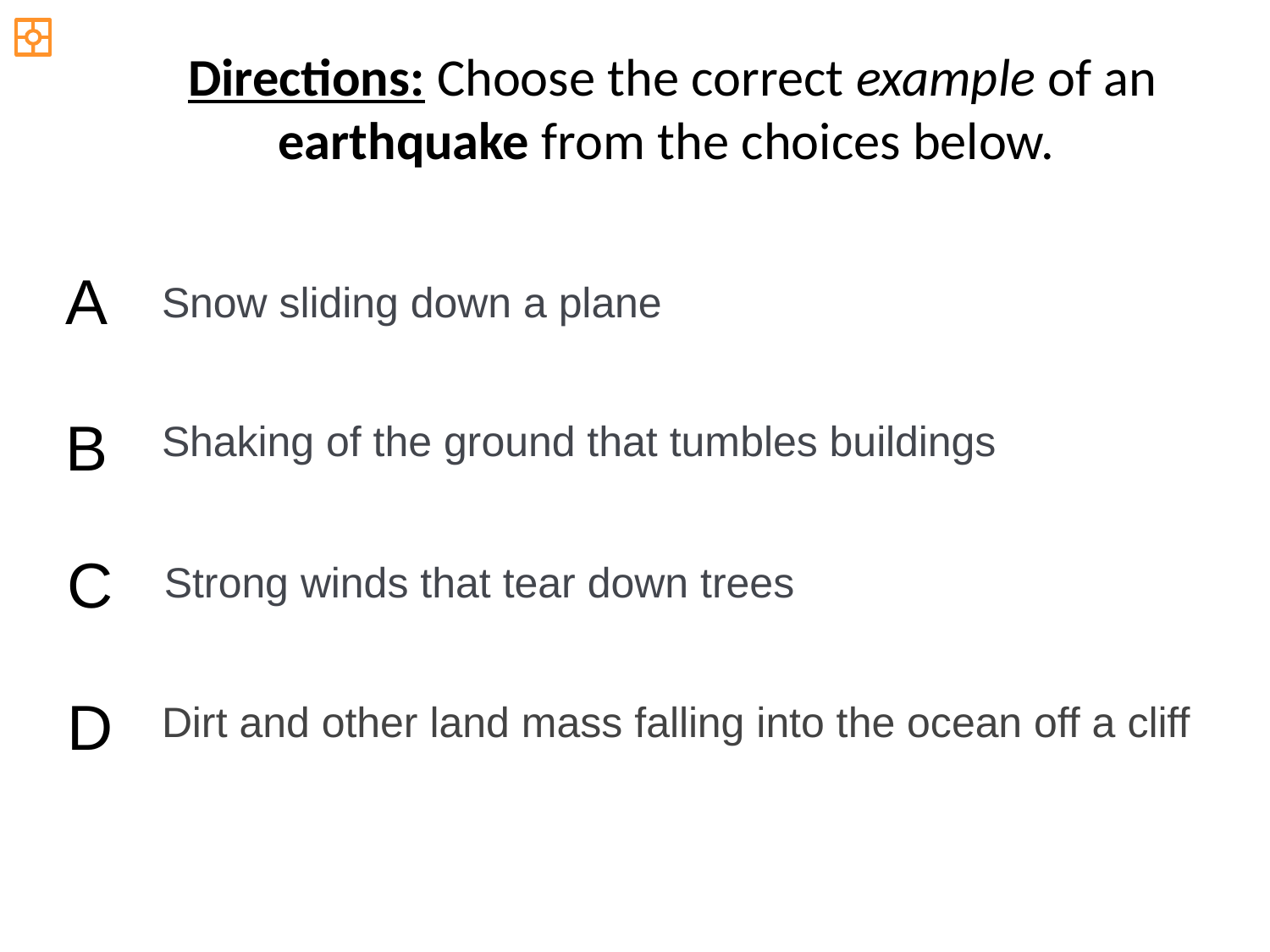

Directions: Choose the correct example of an earthquake from the choices below.
A

Snow sliding down a plane
B
Shaking of the ground that tumbles buildings
C
Strong winds that tear down trees
D
Dirt and other land mass falling into the ocean off a cliff